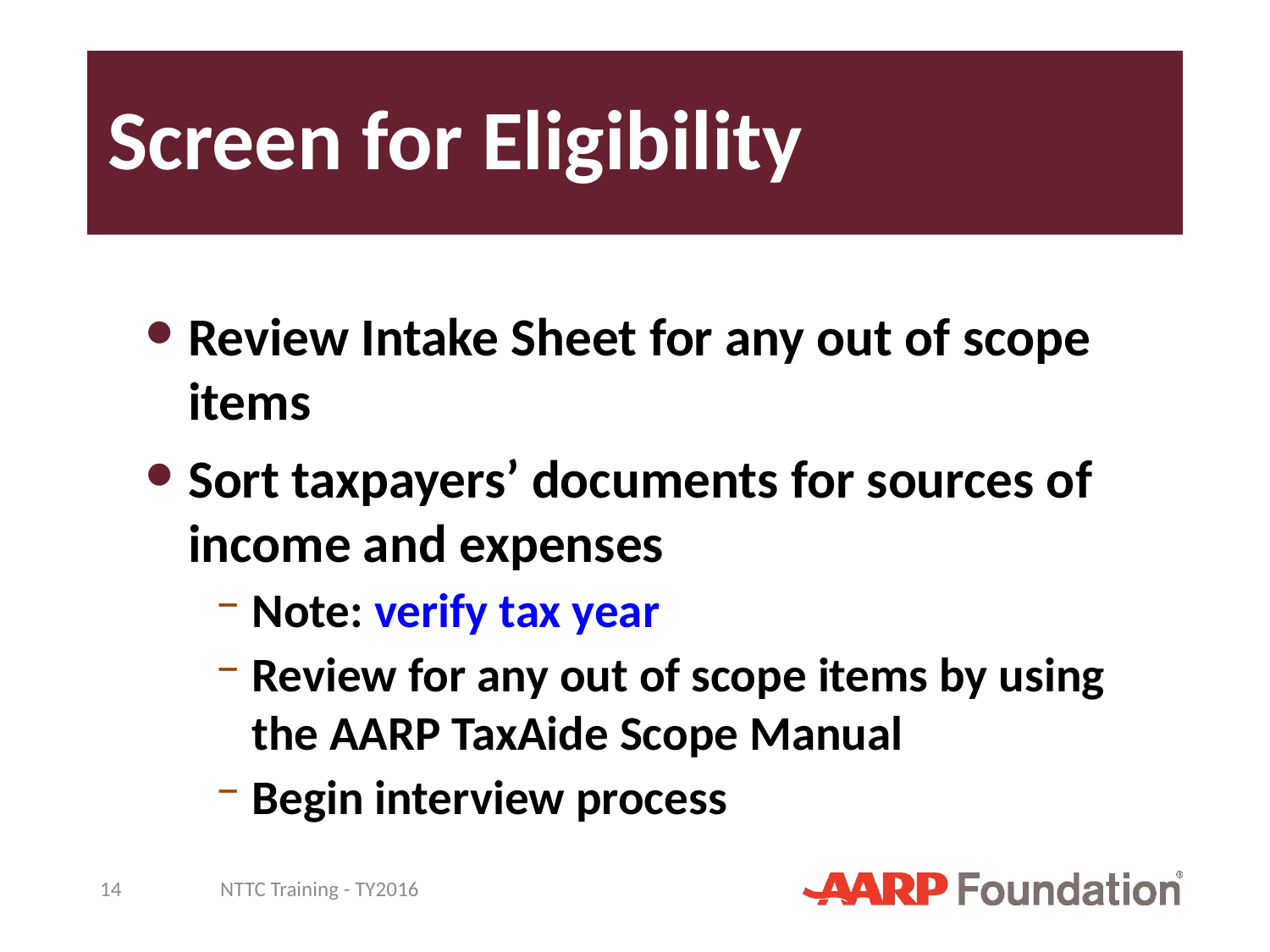

# Screen for Eligibility
Review Intake Sheet for any out of scope items
Sort taxpayers’ documents for sources of income and expenses
Note: verify tax year
Review for any out of scope items by using the AARP TaxAide Scope Manual
Begin interview process
14
NTTC Training - TY2016